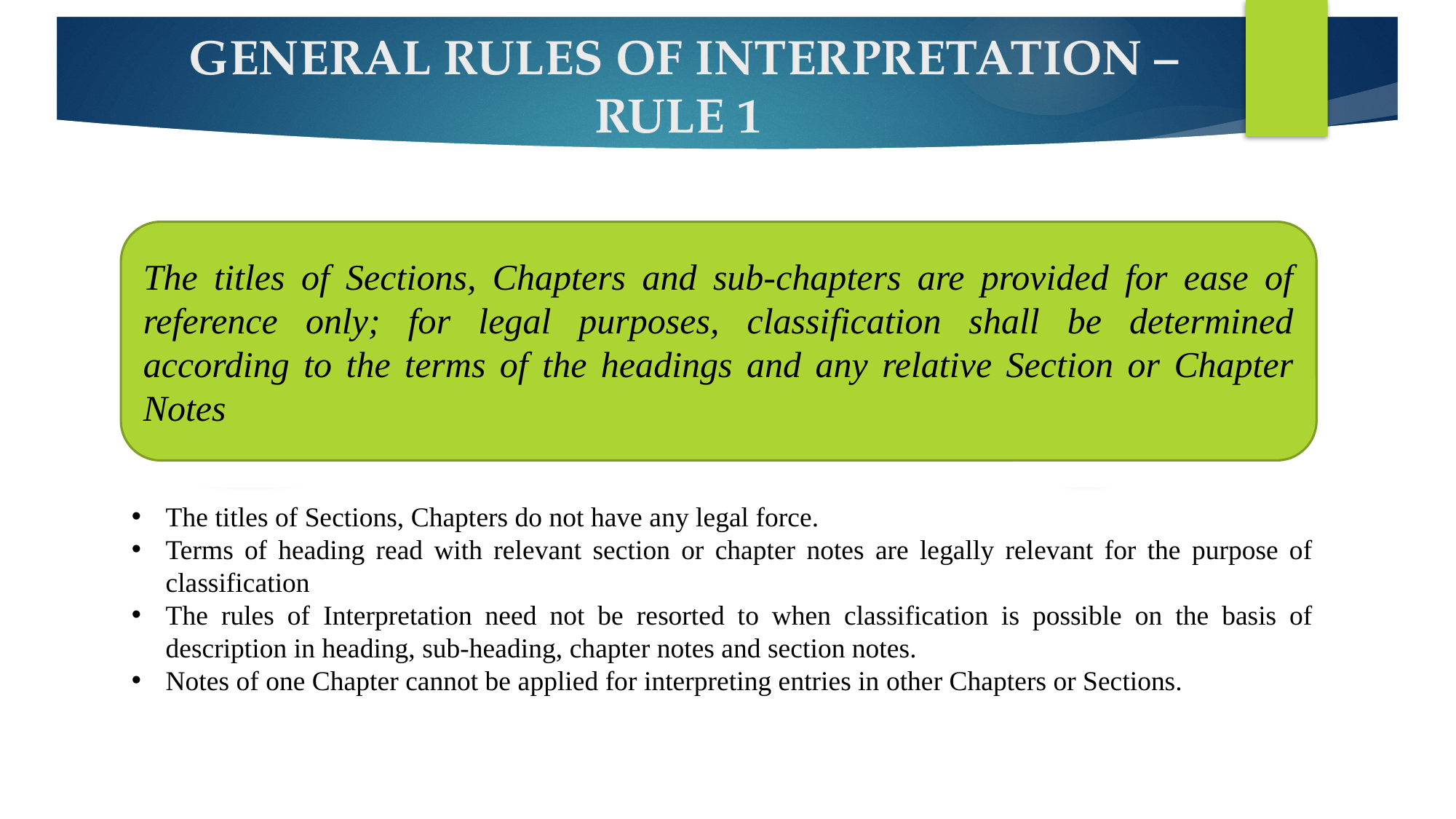

# GENERAL RULES OF INTERPRETATION – RULE 1
The titles of Sections, Chapters and sub-chapters are provided for ease of reference only; for legal purposes, classification shall be determined according to the terms of the headings and any relative Section or Chapter Notes
The titles of Sections, Chapters do not have any legal force.
Terms of heading read with relevant section or chapter notes are legally relevant for the purpose of classification
The rules of Interpretation need not be resorted to when classification is possible on the basis of description in heading, sub-heading, chapter notes and section notes.
Notes of one Chapter cannot be applied for interpreting entries in other Chapters or Sections.